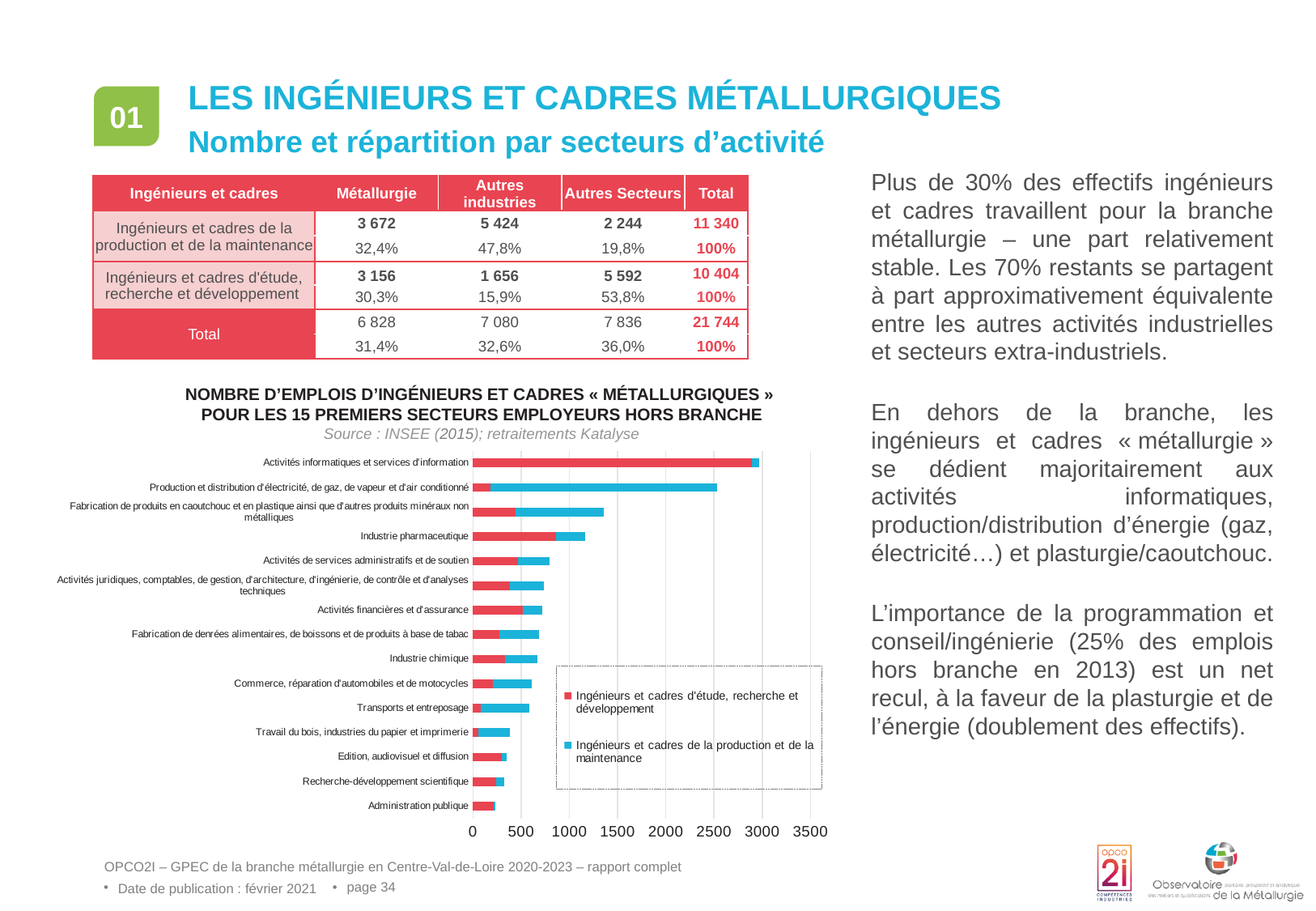

# Les ingénieurs et cadres métallurgiques
01
Nombre et répartition par secteurs d’activité
Plus de 30% des effectifs ingénieurs et cadres travaillent pour la branche métallurgie – une part relativement stable. Les 70% restants se partagent à part approximativement équivalente entre les autres activités industrielles et secteurs extra-industriels.

En dehors de la branche, les ingénieurs et cadres « métallurgie » se dédient majoritairement aux activités informatiques, production/distribution d’énergie (gaz, électricité…) et plasturgie/caoutchouc.

L’importance de la programmation et conseil/ingénierie (25% des emplois hors branche en 2013) est un net recul, à la faveur de la plasturgie et de l’énergie (doublement des effectifs).
| Ingénieurs et cadres | Métallurgie | Autres industries | Autres Secteurs | Total |
| --- | --- | --- | --- | --- |
| Ingénieurs et cadres de la production et de la maintenance | 3 672 | 5 424 | 2 244 | 11 340 |
|  | 32,4% | 47,8% | 19,8% | 100% |
| Ingénieurs et cadres d'étude, recherche et développement | 3 156 | 1 656 | 5 592 | 10 404 |
|  | 30,3% | 15,9% | 53,8% | 100% |
| Total | 6 828 | 7 080 | 7 836 | 21 744 |
|  | 31,4% | 32,6% | 36,0% | 100% |
NOMBRE D’EMPLOIS D’INGÉNIEURS ET CADRES « MÉTALLURGIQUES »
POUR LES 15 PREMIERS SECTEURS EMPLOYEURS HORS BRANCHE
Source : INSEE (2015); retraitements Katalyse

### Chart

| Category | Ingénieurs et cadres d'étude, recherche et développement  | Ingénieurs et cadres de la production et de la maintenance |
|---|---|---|
| Administration publique | 216.0 | 12.0 |
| Recherche-développement scientifique | 240.0 | 84.0 |
| Edition, audiovisuel et diffusion | 300.0 | 48.0 |
| Travail du bois, industries du papier et imprimerie | 60.0 | 324.0 |
| Transports et entreposage | 84.0 | 504.0 |
| Commerce, réparation d'automobiles et de motocycles | 204.0 | 408.0 |
| Industrie chimique | 336.0 | 336.0 |
| Fabrication de denrées alimentaires, de boissons et de produits à base de tabac | 276.0 | 408.0 |
| Activités financières et d'assurance | 516.0 | 204.0 |
| Activités juridiques, comptables, de gestion, d'architecture, d'ingénierie, de contrôle et d'analyses techniques | 384.0 | 348.0 |
| Activités de services administratifs et de soutien | 468.0 | 324.0 |
| Industrie pharmaceutique | 864.0 | 300.0 |
| Fabrication de produits en caoutchouc et en plastique ainsi que d'autres produits minéraux non métalliques | 444.0 | 912.0 |
| Production et distribution d'électricité, de gaz, de vapeur et d'air conditionné | 180.0 | 2352.0 |
| Activités informatiques et services d'information | 2892.0 | 72.0 |